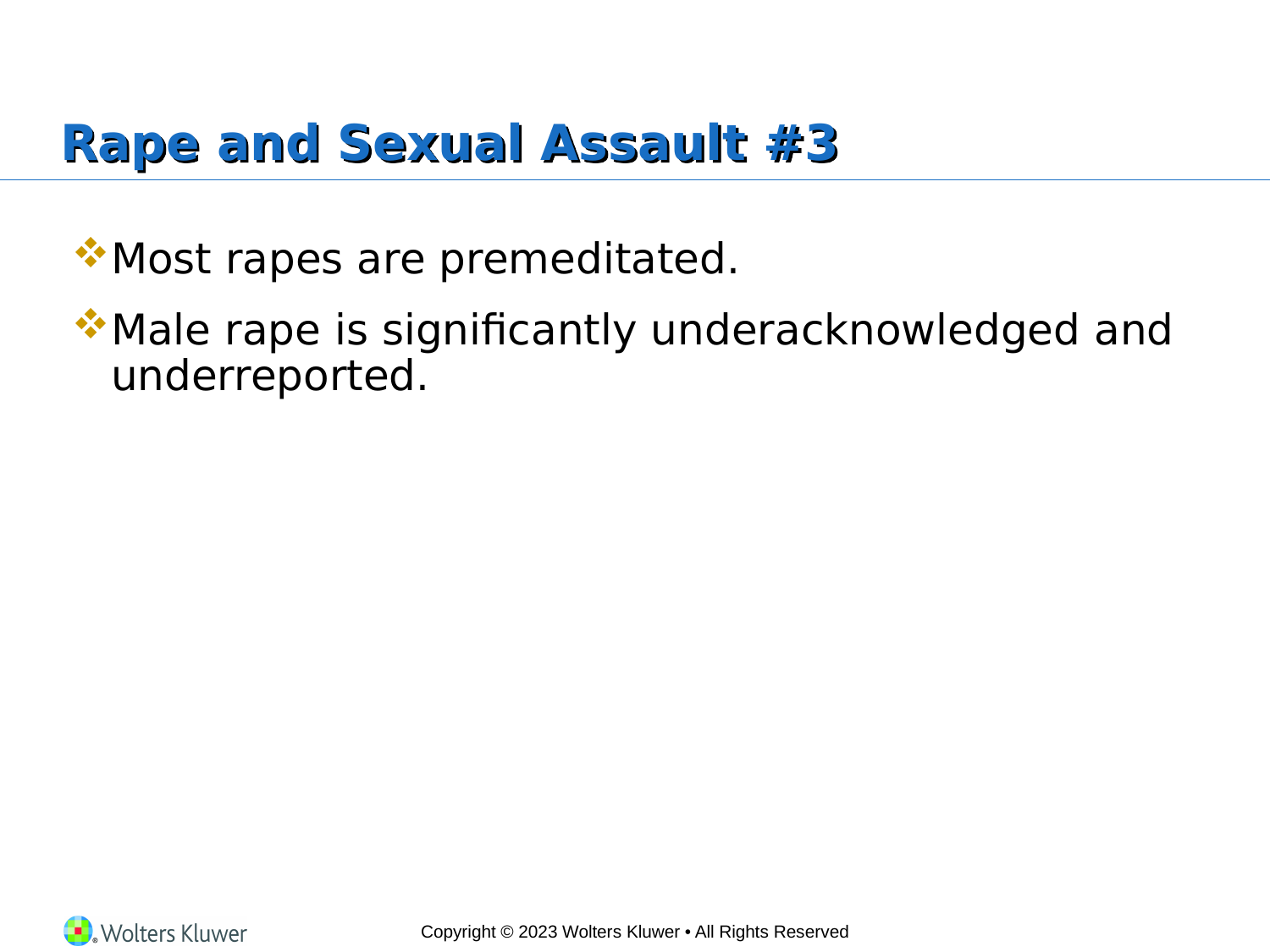

# Rape and Sexual Assault #3
Most rapes are premeditated.
Male rape is significantly underacknowledged and underreported.